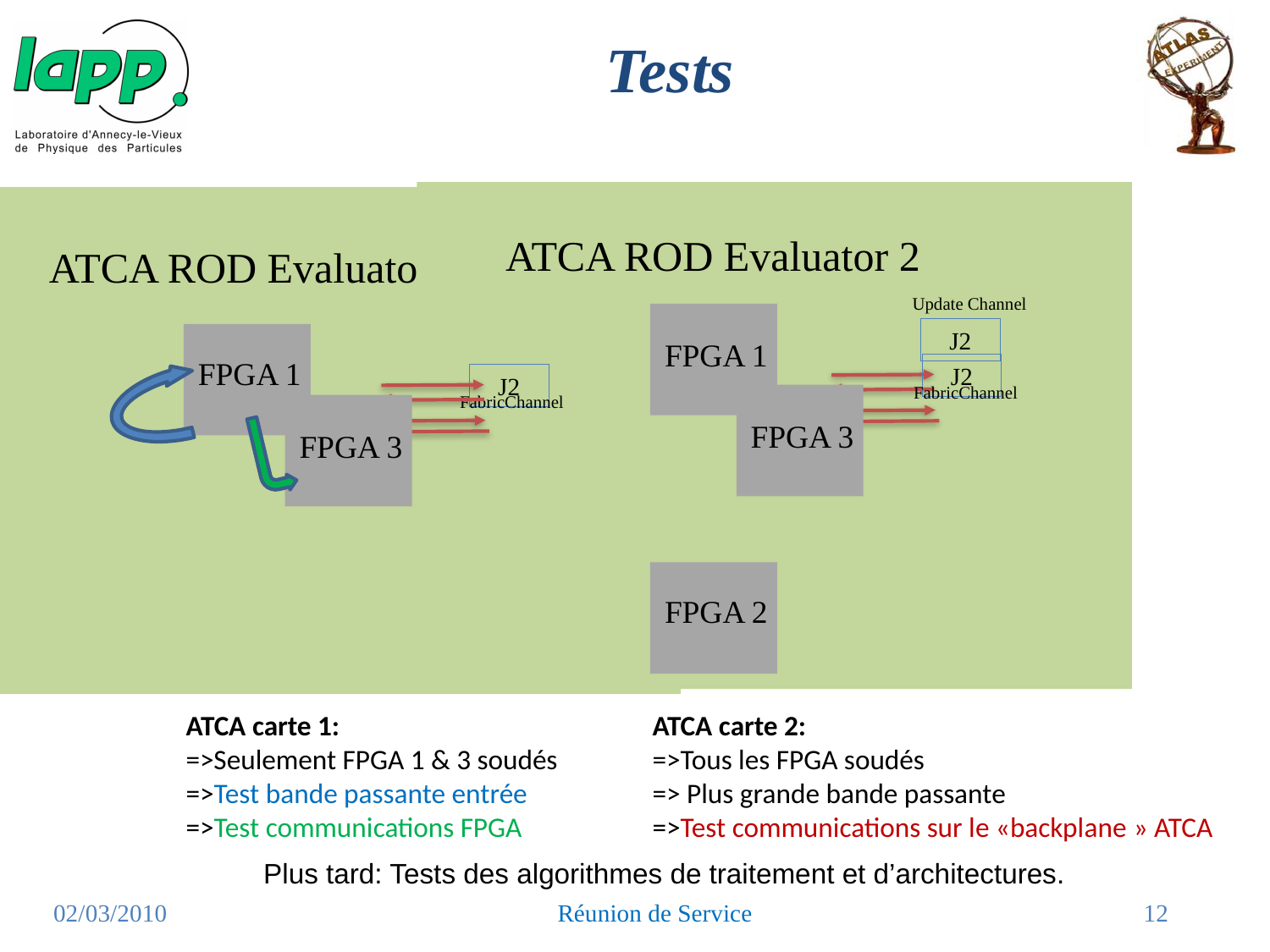

# Tests

ATCA ROD Evaluator 2
Update Channel
Update Channel

J2

J2
FPGA 1

FPGA 1

J2
J2
FabricChannel
FabricChannel

FPGA 3

FPGA 3

FPGA 2

ATCA carte 1:
=>Seulement FPGA 1 & 3 soudés
=>Test bande passante entrée
=>Test communications FPGA
ATCA carte 2:
=>Tous les FPGA soudés
=> Plus grande bande passante
=>Test communications sur le «backplane » ATCA

ATCA ROD Evaluator 1

Plus tard: Tests des algorithmes de traitement et d’architectures.
02/03/2010
Réunion de Service
12